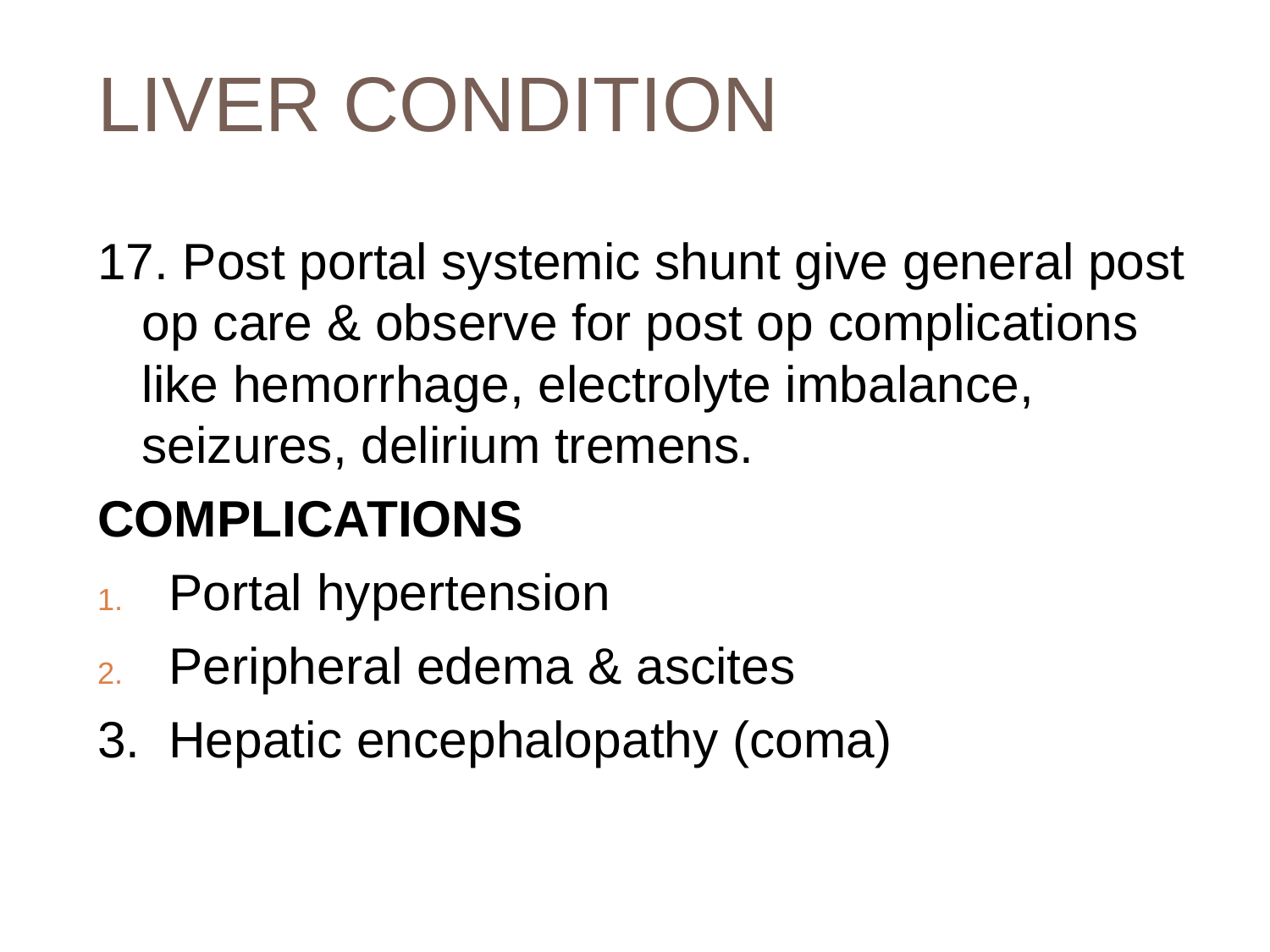

# LIVER CONDITION
17. Post portal systemic shunt give general post op care & observe for post op complications like hemorrhage, electrolyte imbalance, seizures, delirium tremens.
COMPLICATIONS
Portal hypertension
Peripheral edema & ascites
3.  Hepatic encephalopathy (coma)